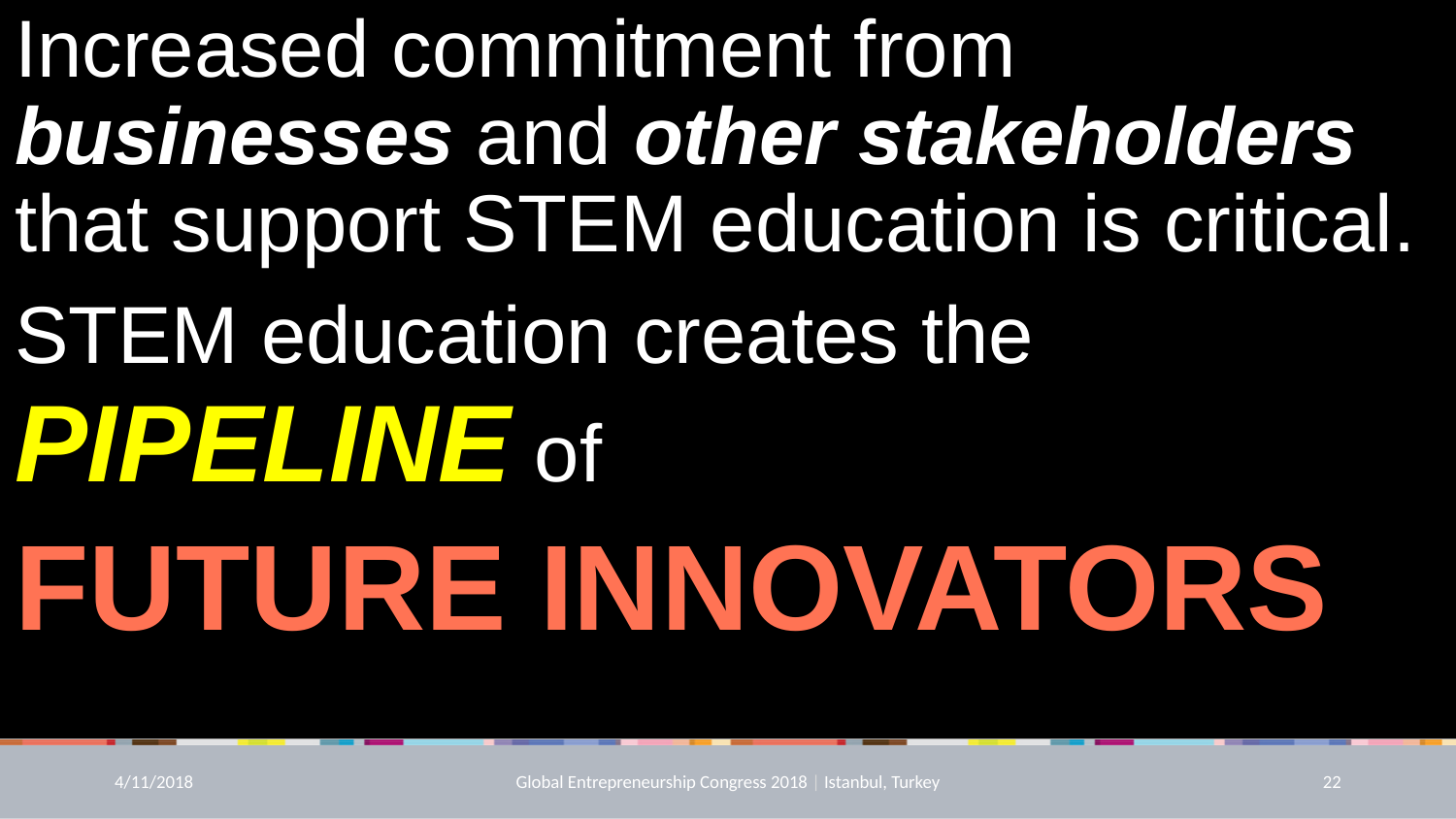

Increased commitment from businesses and other stakeholders that support STEM education is critical. STEM education creates the PIPELINE of
FUTURE INNOVATORS